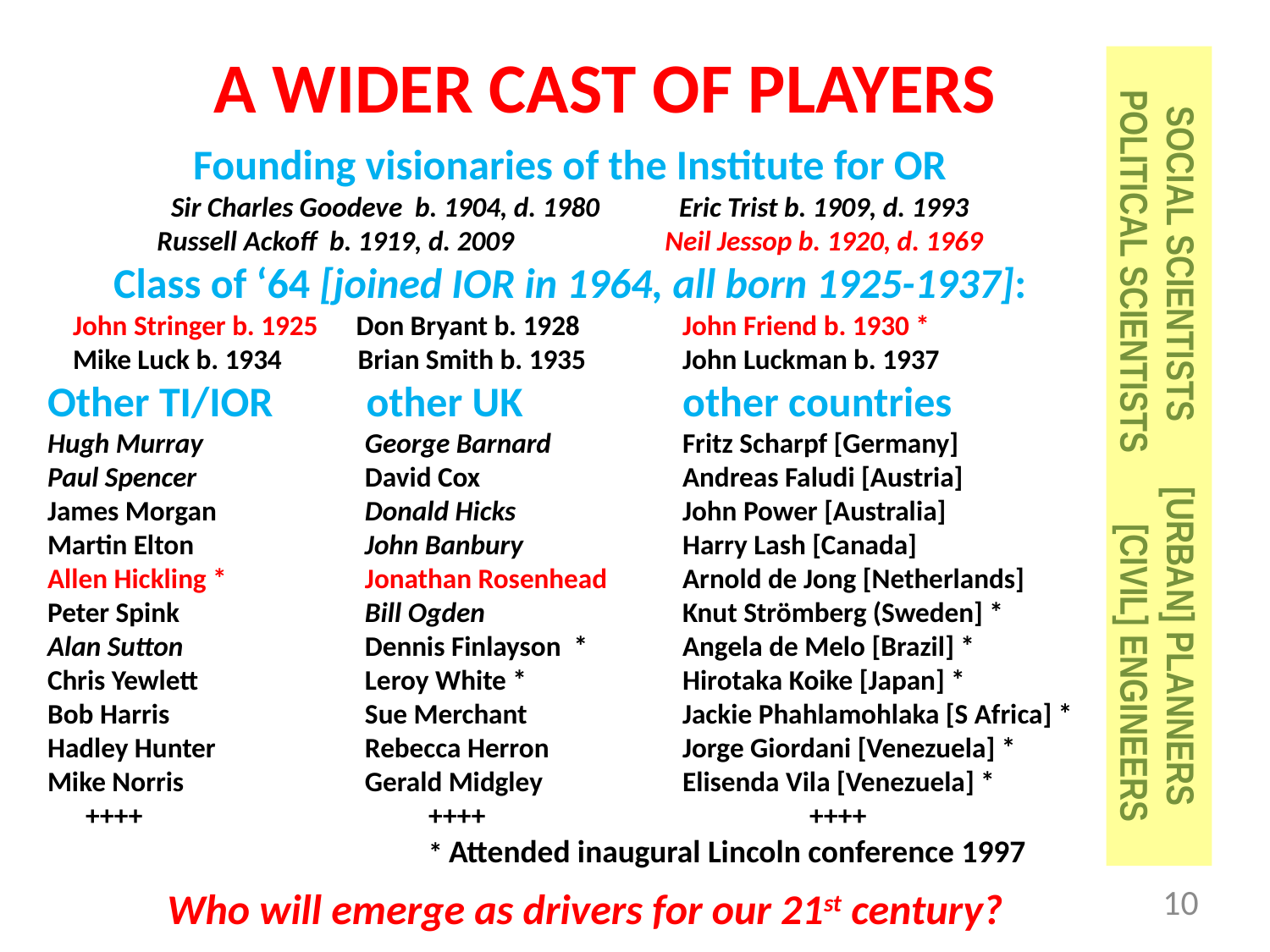

A WIDER CAST OF PLAYERS
Founding visionaries of the Institute for OR
Sir Charles Goodeve  b. 1904, d. 1980 	Eric Trist b. 1909, d. 1993
Russell Ackoff  b. 1919, d. 2009		Neil Jessop b. 1920, d. 1969
Class of ‘64 [joined IOR in 1964, all born 1925-1937]:
    John Stringer b. 1925      Don Bryant b. 1928	John Friend b. 1930 *
    Mike Luck b. 1934            Brian Smith b. 1935 	John Luckman b. 1937
Other TI/IOR	         other UK		other countries
Hugh Murray	          George Barnard		Fritz Scharpf [Germany]
Paul Spencer	          David Cox		Andreas Faludi [Austria]
James Morgan	          Donald Hicks  		John Power [Australia]
Martin Elton	          John Banbury		Harry Lash [Canada]
Allen Hickling *	          Jonathan Rosenhead 	Arnold de Jong [Netherlands]
Peter Spink	          Bill Ogden		Knut Strömberg (Sweden] *
Alan Sutton 	          Dennis Finlayson  *	Angela de Melo [Brazil] *
Chris Yewlett	          Leroy White *		Hirotaka Koike [Japan] *
Bob Harris		          Sue Merchant		Jackie Phahlamohlaka [S Africa] *
Hadley Hunter	          Rebecca Herron		Jorge Giordani [Venezuela] *
Mike Norris	          Gerald Midgley		Elisenda Vila [Venezuela] *
      ++++			++++			++++
			* Attended inaugural Lincoln conference 1997

SOCIAL SCIENTISTS       	[URBAN] PLANNERS
POLITICAL SCIENTISTS        [CIVIL] ENGINEERS
Who will emerge as drivers for our 21st century?
10